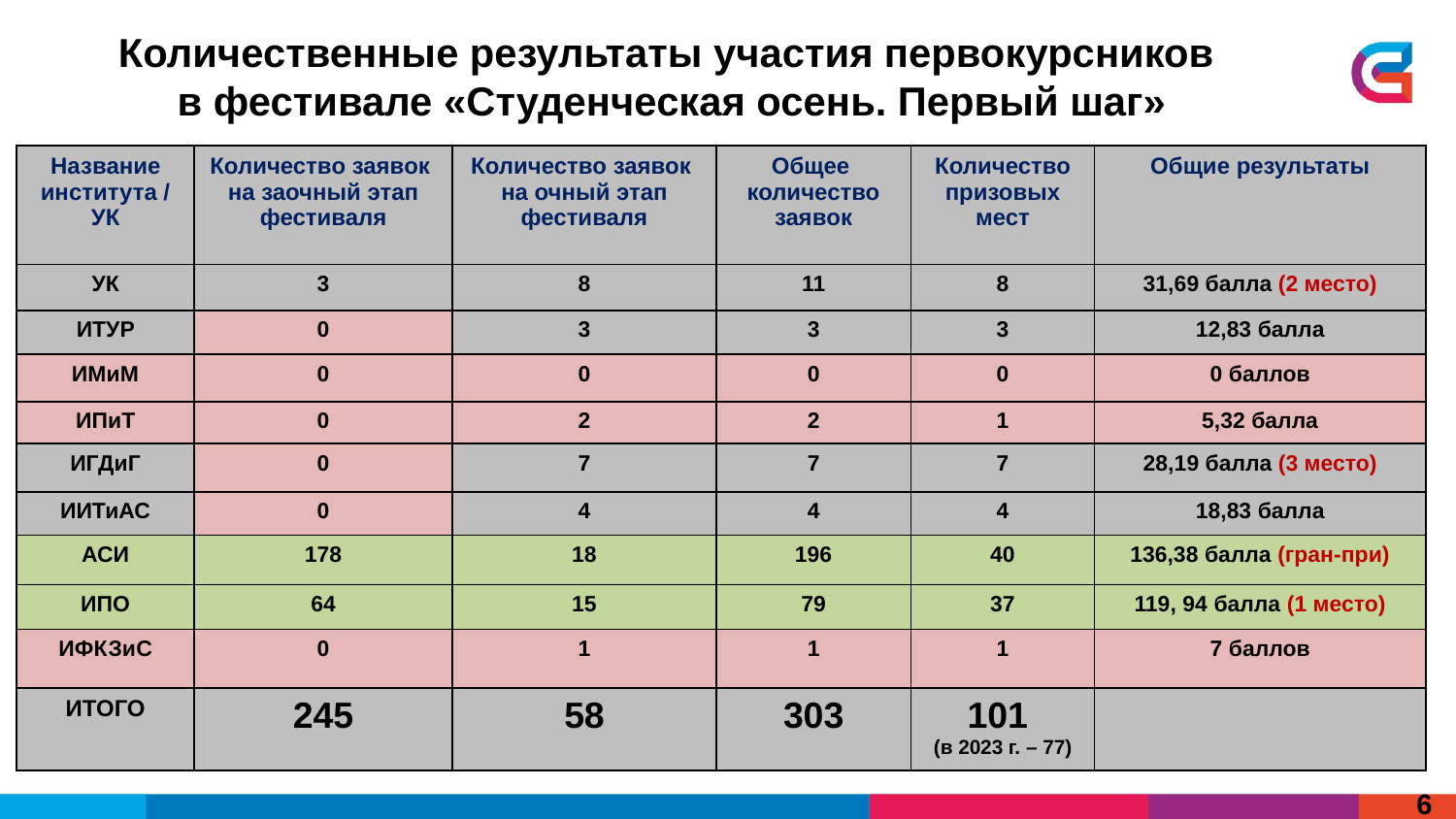

Количественные результаты участия первокурсников
в фестивале «Студенческая осень. Первый шаг»
| Название института / УК | Количество заявок на заочный этап фестиваля | Количество заявок на очный этап фестиваля | Общее количество заявок | Количество призовых мест | Общие результаты |
| --- | --- | --- | --- | --- | --- |
| УК | 3 | 8 | 11 | 8 | 31,69 балла (2 место) |
| ИТУР | 0 | 3 | 3 | 3 | 12,83 балла |
| ИМиМ | 0 | 0 | 0 | 0 | 0 баллов |
| ИПиТ | 0 | 2 | 2 | 1 | 5,32 балла |
| ИГДиГ | 0 | 7 | 7 | 7 | 28,19 балла (3 место) |
| ИИТиАС | 0 | 4 | 4 | 4 | 18,83 балла |
| АСИ | 178 | 18 | 196 | 40 | 136,38 балла (гран-при) |
| ИПО | 64 | 15 | 79 | 37 | 119, 94 балла (1 место) |
| ИФКЗиС | 0 | 1 | 1 | 1 | 7 баллов |
| ИТОГО | 245 | 58 | 303 | 101 (в 2023 г. – 77) |  |
6